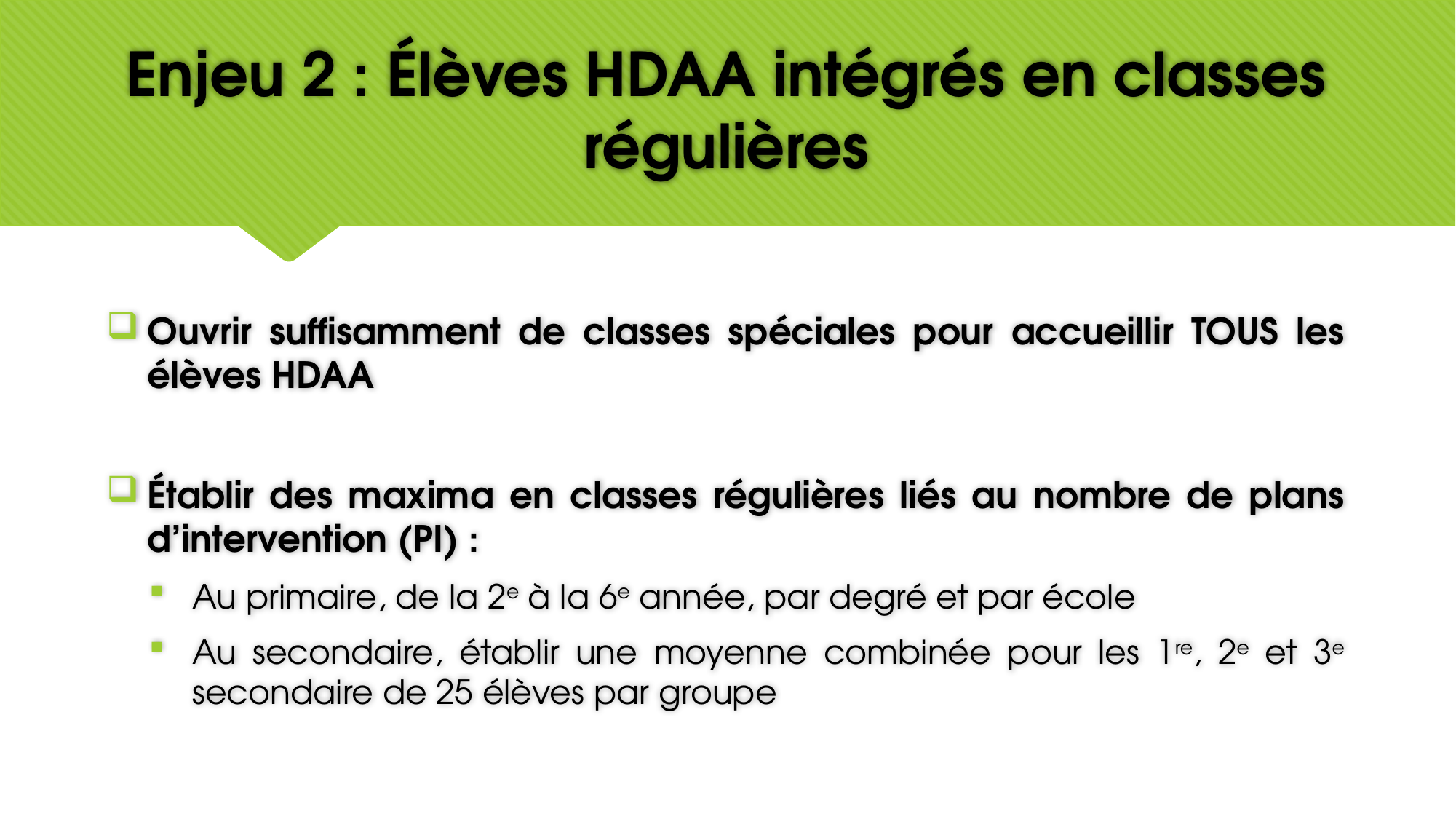

# Enjeu 2 : Élèves HDAA intégrés en classes régulières
Ouvrir suffisamment de classes spéciales pour accueillir TOUS les élèves HDAA

Établir des maxima en classes régulières liés au nombre de plans d’intervention (PI) :
Au primaire, de la 2e à la 6e année, par degré et par école
Au secondaire, établir une moyenne combinée pour les 1re, 2e et 3e secondaire de 25 élèves par groupe